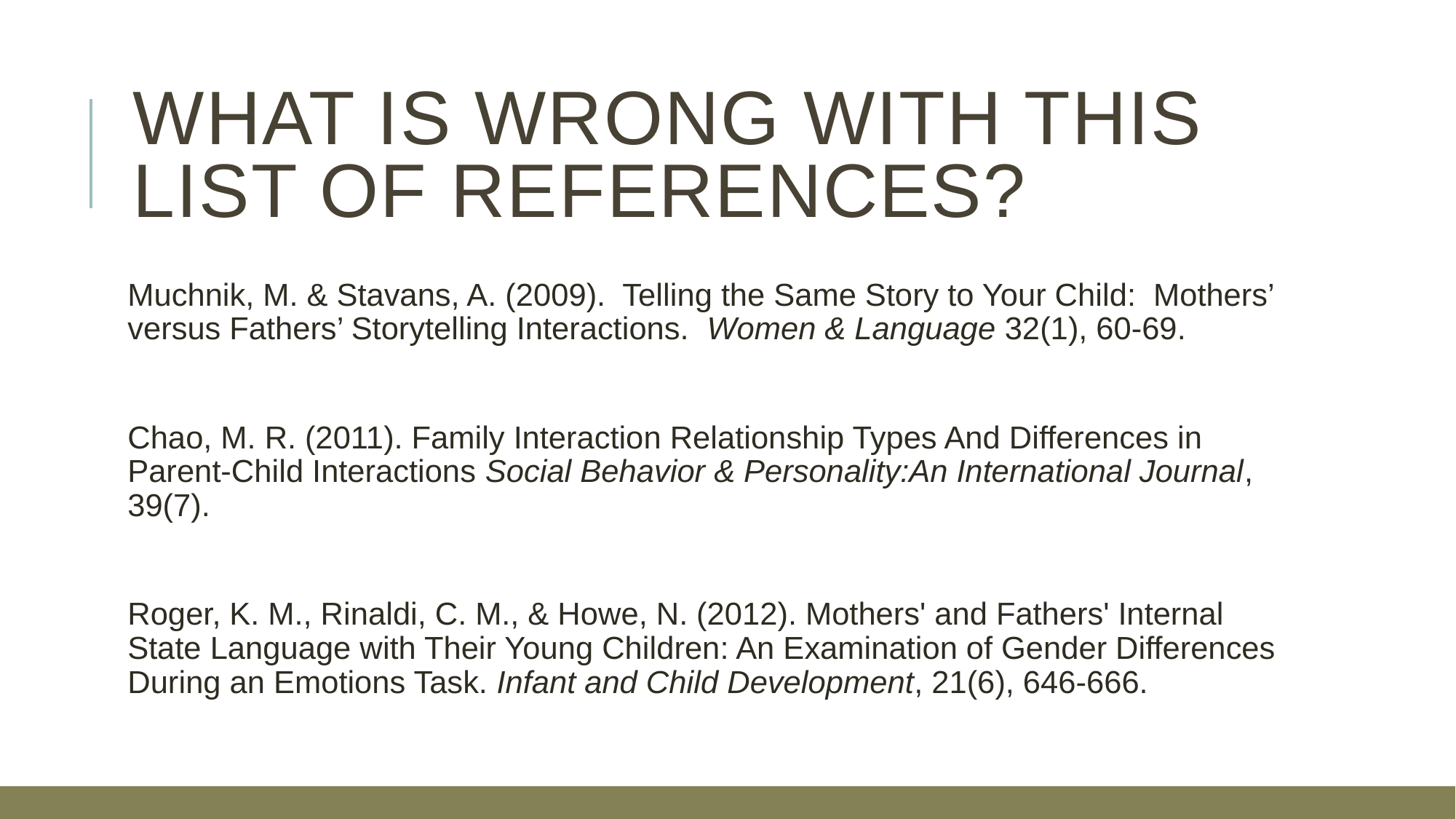

# What is wrong with this list of references?
Muchnik, M. & Stavans, A. (2009).  Telling the Same Story to Your Child:  Mothers’ versus Fathers’ Storytelling Interactions.  Women & Language 32(1), 60-69.

Chao, M. R. (2011). Family Interaction Relationship Types And Differences in Parent-Child Interactions Social Behavior & Personality:An International Journal, 39(7).

Roger, K. M., Rinaldi, C. M., & Howe, N. (2012). Mothers' and Fathers' Internal State Language with Their Young Children: An Examination of Gender Differences During an Emotions Task. Infant and Child Development, 21(6), 646-666.